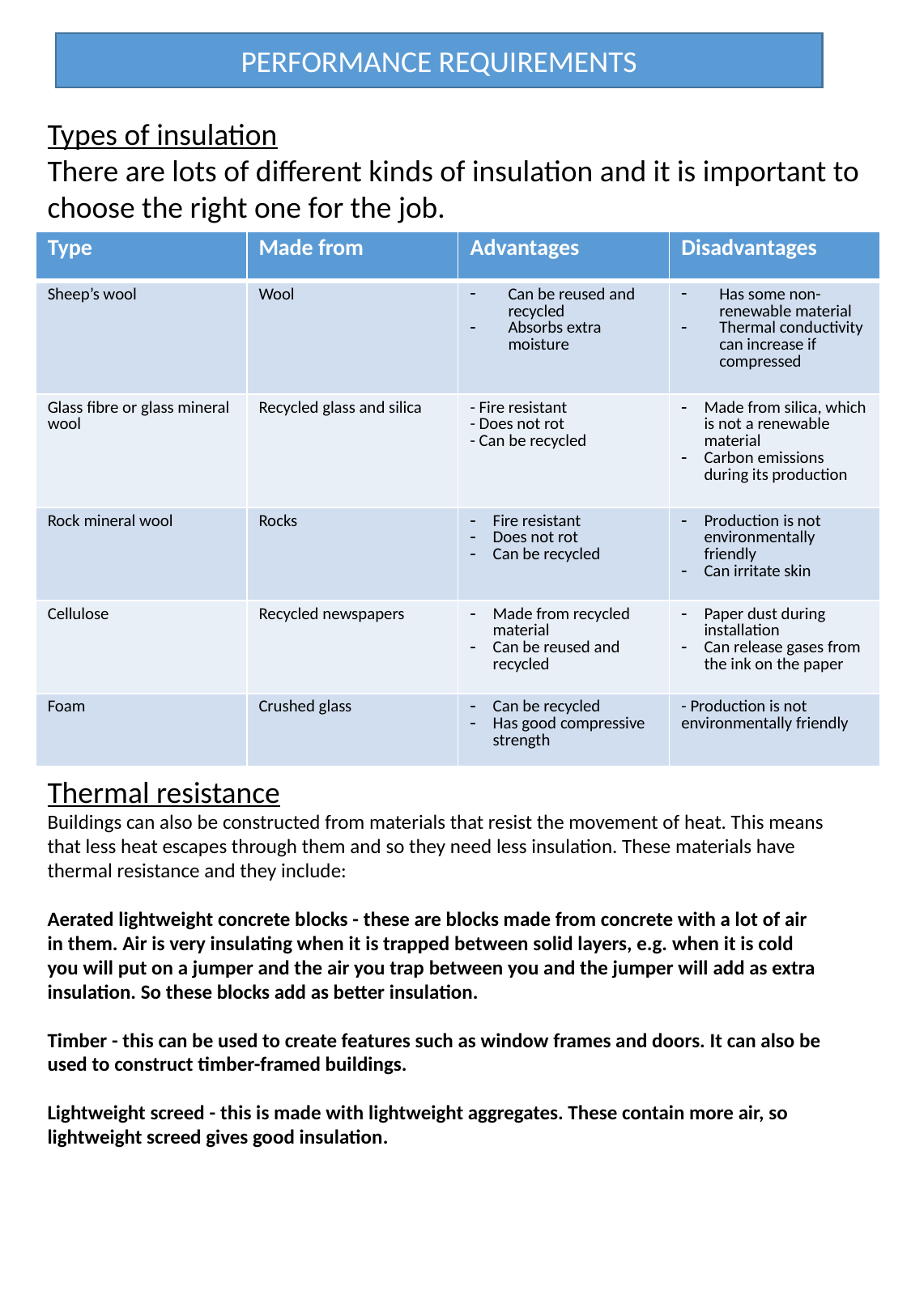

PERFORMANCE REQUIREMENTS
Types of insulation
There are lots of different kinds of insulation and it is important to choose the right one for the job.

| Type | Made from | Advantages | Disadvantages |
| --- | --- | --- | --- |
| Sheep’s wool | Wool | Can be reused and recycled Absorbs extra moisture | Has some non-renewable material Thermal conductivity can increase if compressed |
| Glass fibre or glass mineral wool | Recycled glass and silica | - Fire resistant - Does not rot - Can be recycled | Made from silica, which is not a renewable material Carbon emissions during its production |
| Rock mineral wool | Rocks | Fire resistant Does not rot Can be recycled | Production is not environmentally friendly Can irritate skin |
| Cellulose | Recycled newspapers | Made from recycled material Can be reused and recycled | Paper dust during installation Can release gases from the ink on the paper |
| Foam | Crushed glass | Can be recycled Has good compressive strength | - Production is not environmentally friendly |
Thermal resistance
Buildings can also be constructed from materials that resist the movement of heat. This means that less heat escapes through them and so they need less insulation. These materials have thermal resistance and they include:

Aerated lightweight concrete blocks - these are blocks made from concrete with a lot of air in them. Air is very insulating when it is trapped between solid layers, e.g. when it is cold you will put on a jumper and the air you trap between you and the jumper will add as extra insulation. So these blocks add as better insulation.

Timber - this can be used to create features such as window frames and doors. It can also be used to construct timber-framed buildings.

Lightweight screed - this is made with lightweight aggregates. These contain more air, so lightweight screed gives good insulation.